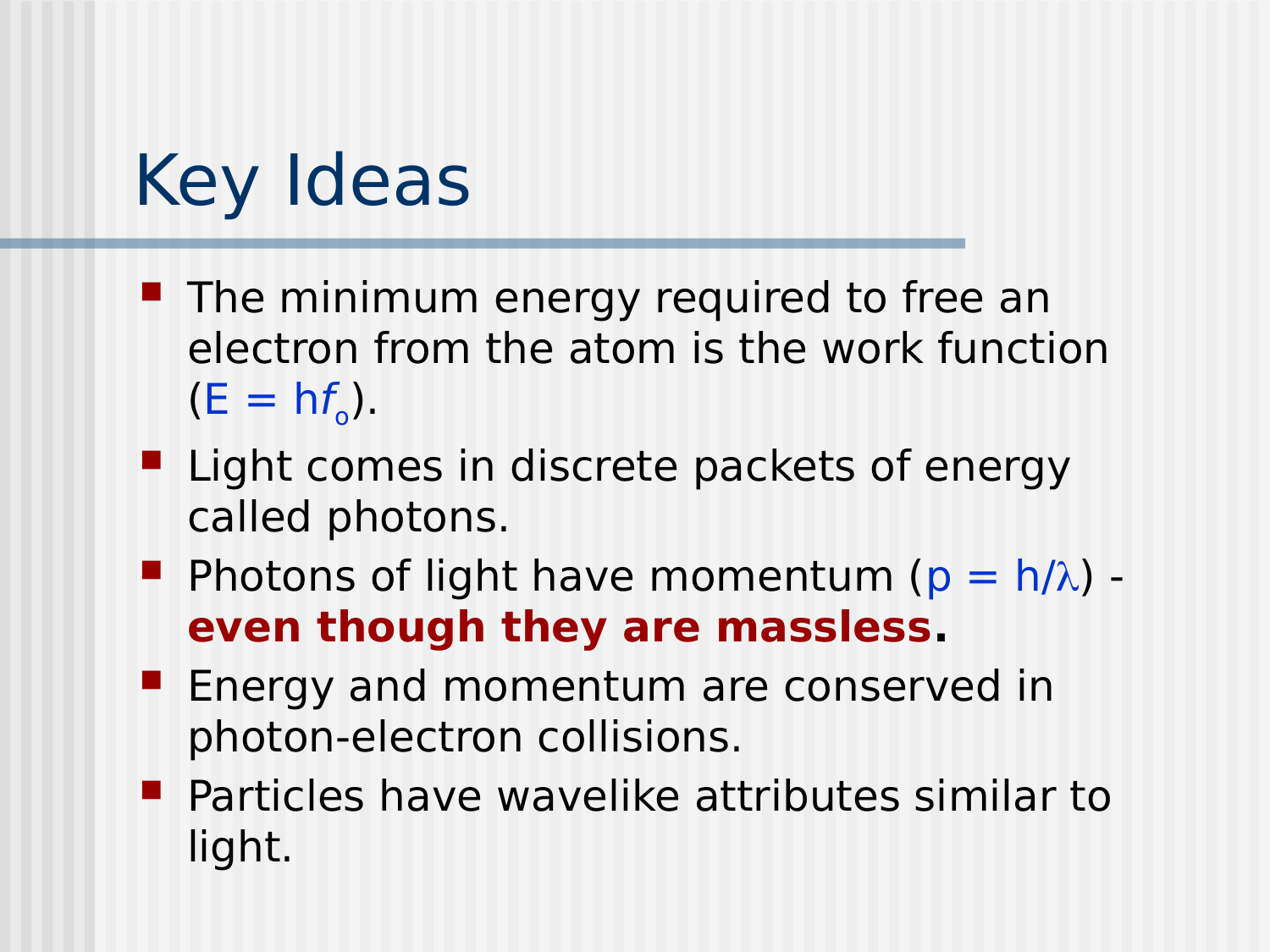

# Key Ideas
The minimum energy required to free an electron from the atom is the work function (E = hfo).
Light comes in discrete packets of energy called photons.
Photons of light have momentum (p = h/λ) - even though they are massless.
Energy and momentum are conserved in photon-electron collisions.
Particles have wavelike attributes similar to light.